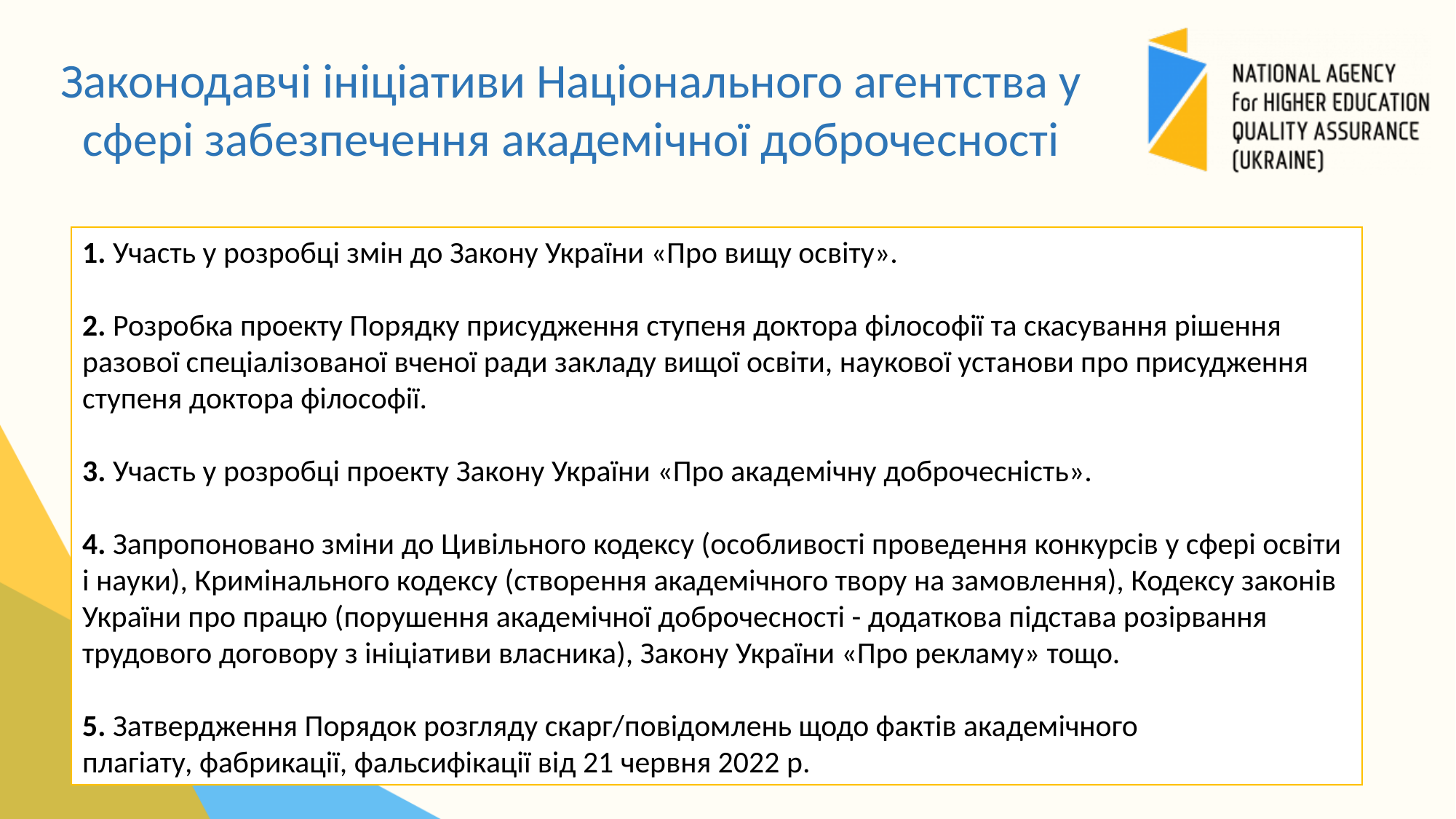

Законодавчі ініціативи Національного агентства у сфері забезпечення академічної доброчесності
1. Участь у розробці змін до Закону України «Про вищу освіту».
2. Розробка проекту Порядку присудження ступеня доктора філософії та скасування рішення разової спеціалізованої вченої ради закладу вищої освіти, наукової установи про присудження ступеня доктора філософії.
3. Участь у розробці проекту Закону України «Про академічну доброчесність».
4. Запропоновано зміни до Цивільного кодексу (особливості проведення конкурсів у сфері освіти і науки), Кримінального кодексу (створення академічного твору на замовлення), Кодексу законів України про працю (порушення академічної доброчесності - додаткова підстава розірвання трудового договору з ініціативи власника), Закону України «Про рекламу» тощо.
5. Затвердження Порядок розгляду скарг/повідомлень щодо фактів академічного
плагіату, фабрикації, фальсифікації від 21 червня 2022 р.